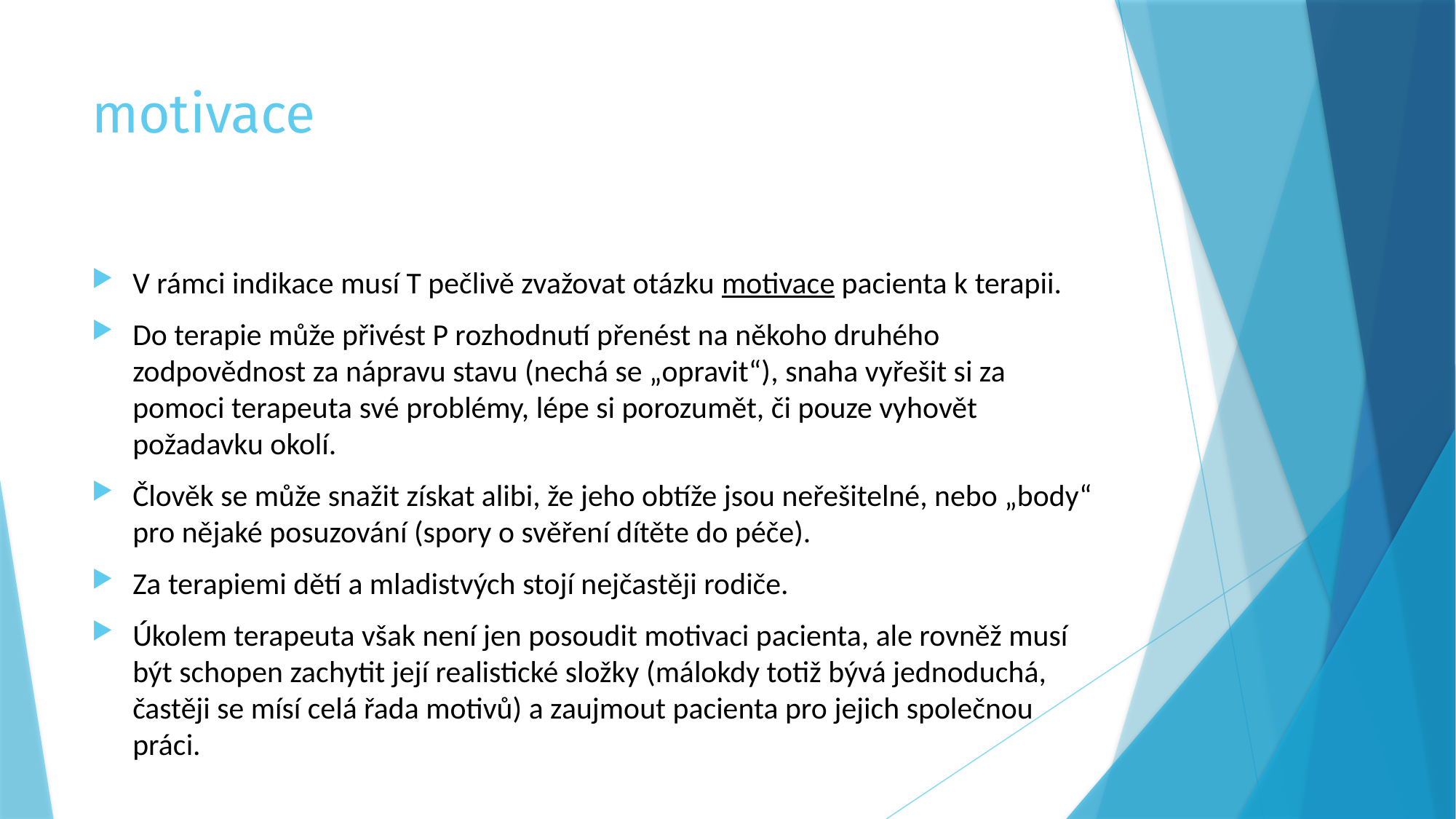

# motivace
V rámci indikace musí T pečlivě zvažovat otázku motivace pacienta k terapii.
Do terapie může přivést P rozhodnutí přenést na někoho druhého zodpovědnost za nápravu stavu (nechá se „opravit“), snaha vyřešit si za pomoci terapeuta své problémy, lépe si porozumět, či pouze vyhovět požadavku okolí.
Člověk se může snažit získat alibi, že jeho obtíže jsou neřešitelné, nebo „body“ pro nějaké posuzování (spory o svěření dítěte do péče).
Za terapiemi dětí a mladistvých stojí nejčastěji rodiče.
Úkolem terapeuta však není jen posoudit motivaci pacienta, ale rovněž musí být schopen zachytit její realistické složky (málokdy totiž bývá jednoduchá, častěji se mísí celá řada motivů) a zaujmout pacienta pro jejich společnou práci.